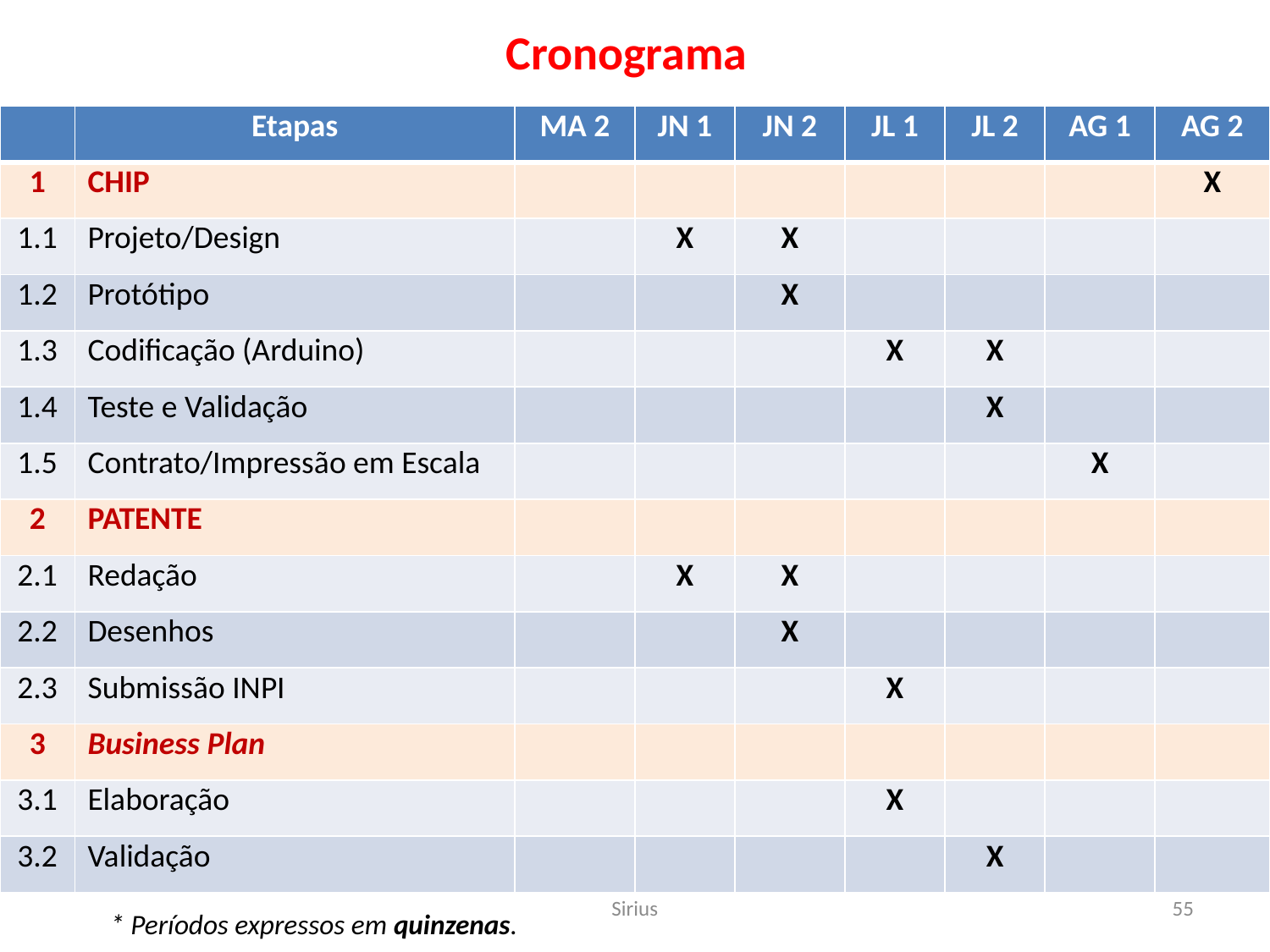

# Cronograma
|  | Etapas | MA 2 | JN 1 | JN 2 | JL 1 | JL 2 | AG 1 | AG 2 |
| --- | --- | --- | --- | --- | --- | --- | --- | --- |
| 1 | CHIP |  |  |  |  |  |  | X |
| 1.1 | Projeto/Design |  | X | X |  |  |  |  |
| 1.2 | Protótipo |  |  | X |  |  |  |  |
| 1.3 | Codificação (Arduino) |  |  |  | X | X |  |  |
| 1.4 | Teste e Validação |  |  |  |  | X |  |  |
| 1.5 | Contrato/Impressão em Escala |  |  |  |  |  | X |  |
| 2 | PATENTE |  |  |  |  |  |  |  |
| 2.1 | Redação |  | X | X |  |  |  |  |
| 2.2 | Desenhos |  |  | X |  |  |  |  |
| 2.3 | Submissão INPI |  |  |  | X |  |  |  |
| 3 | Business Plan |  |  |  |  |  |  |  |
| 3.1 | Elaboração |  |  |  | X |  |  |  |
| 3.2 | Validação |  |  |  |  | X |  |  |
Sirius
55
* Períodos expressos em quinzenas.